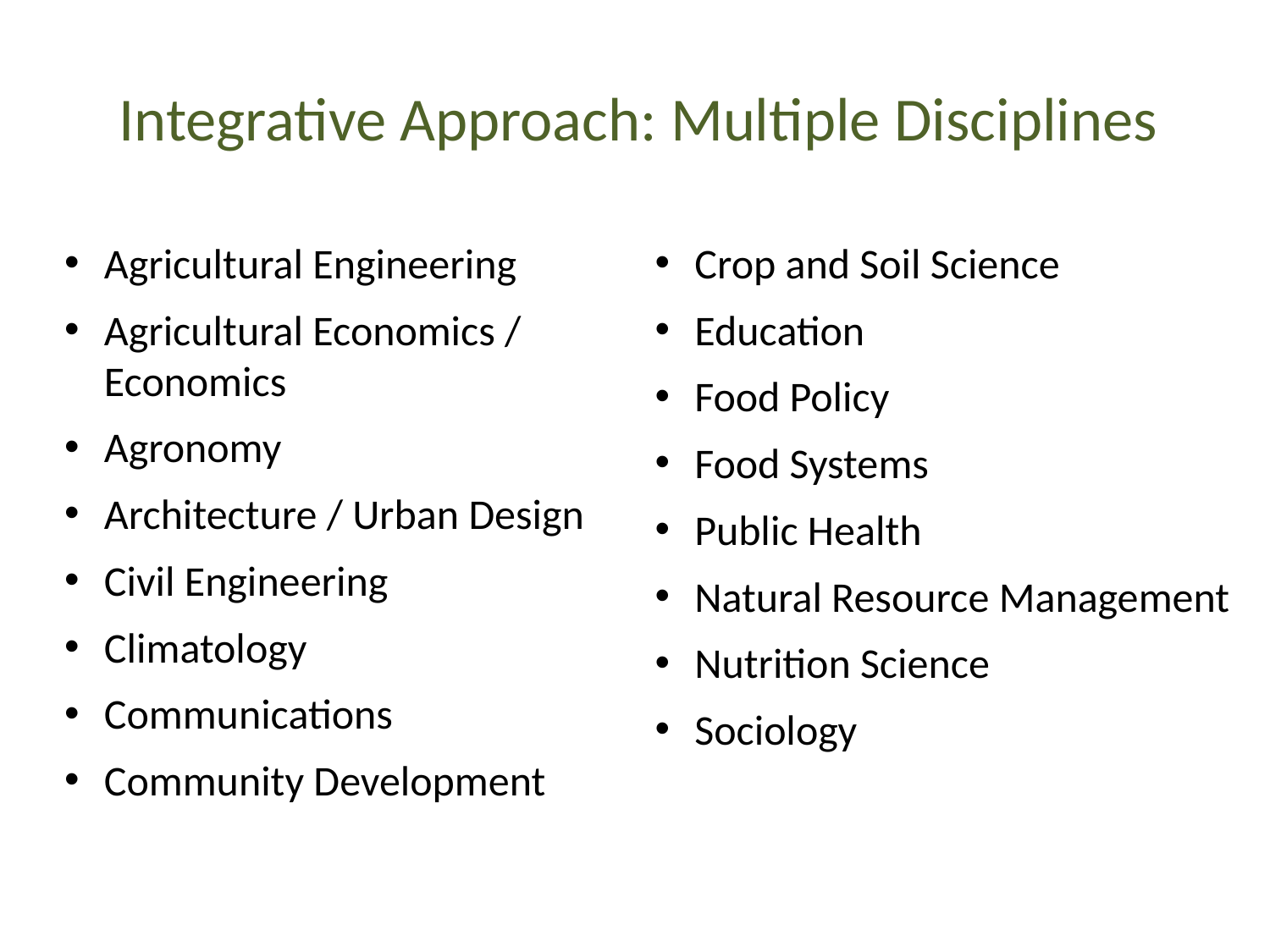

# Integrative Approach: Multiple Disciplines
Agricultural Engineering
Agricultural Economics / Economics
Agronomy
Architecture / Urban Design
Civil Engineering
Climatology
Communications
Community Development
Crop and Soil Science
Education
Food Policy
Food Systems
Public Health
Natural Resource Management
Nutrition Science
Sociology